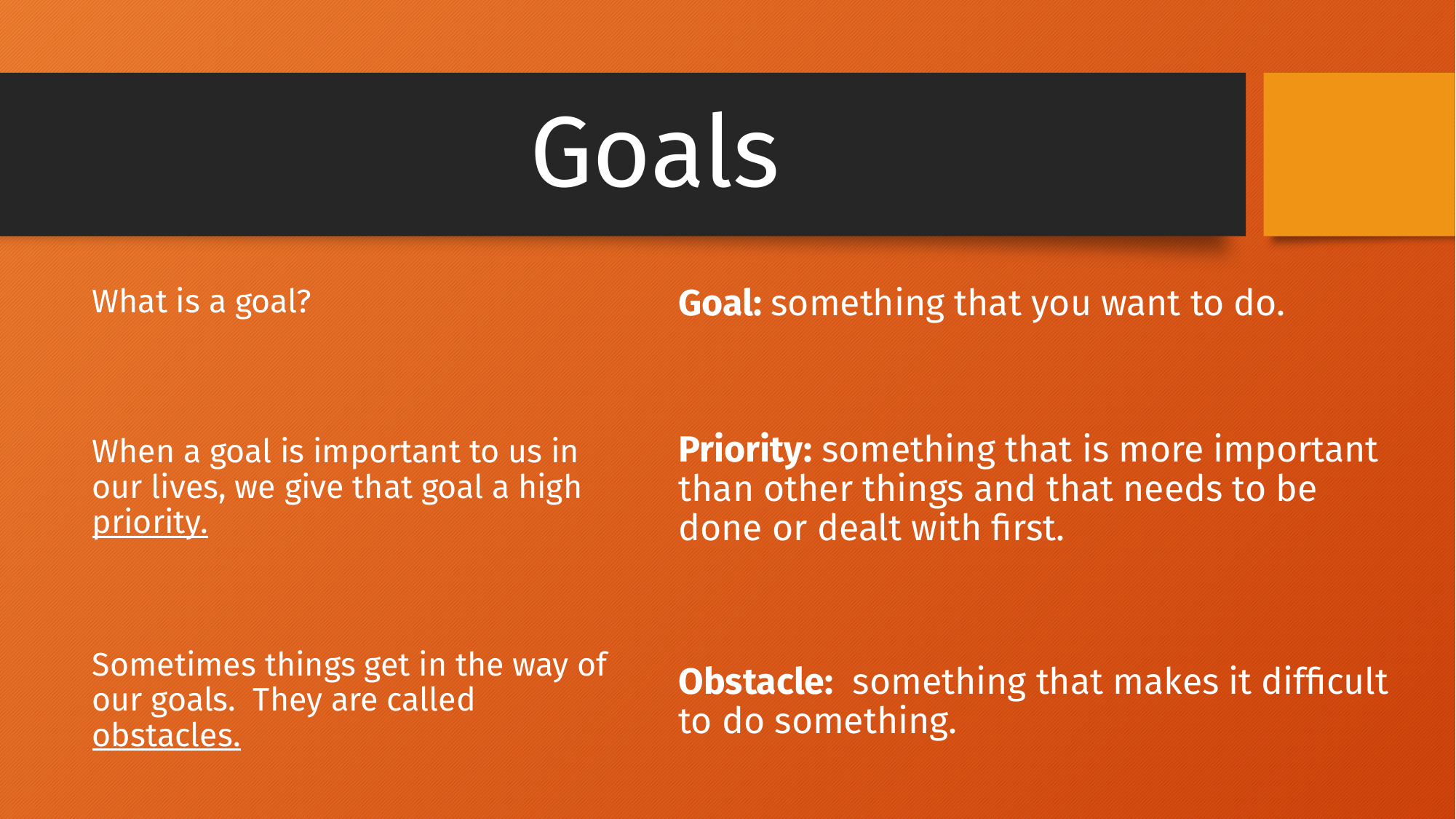

# Goals
Goal: something that you want to do.

Priority: something that is more important than other things and that needs to be done or dealt with first.

Obstacle:  something that makes it difficult to do something.

What is a goal?

When a goal is important to us in our lives, we give that goal a high priority.

Sometimes things get in the way of our goals.  They are called obstacles.